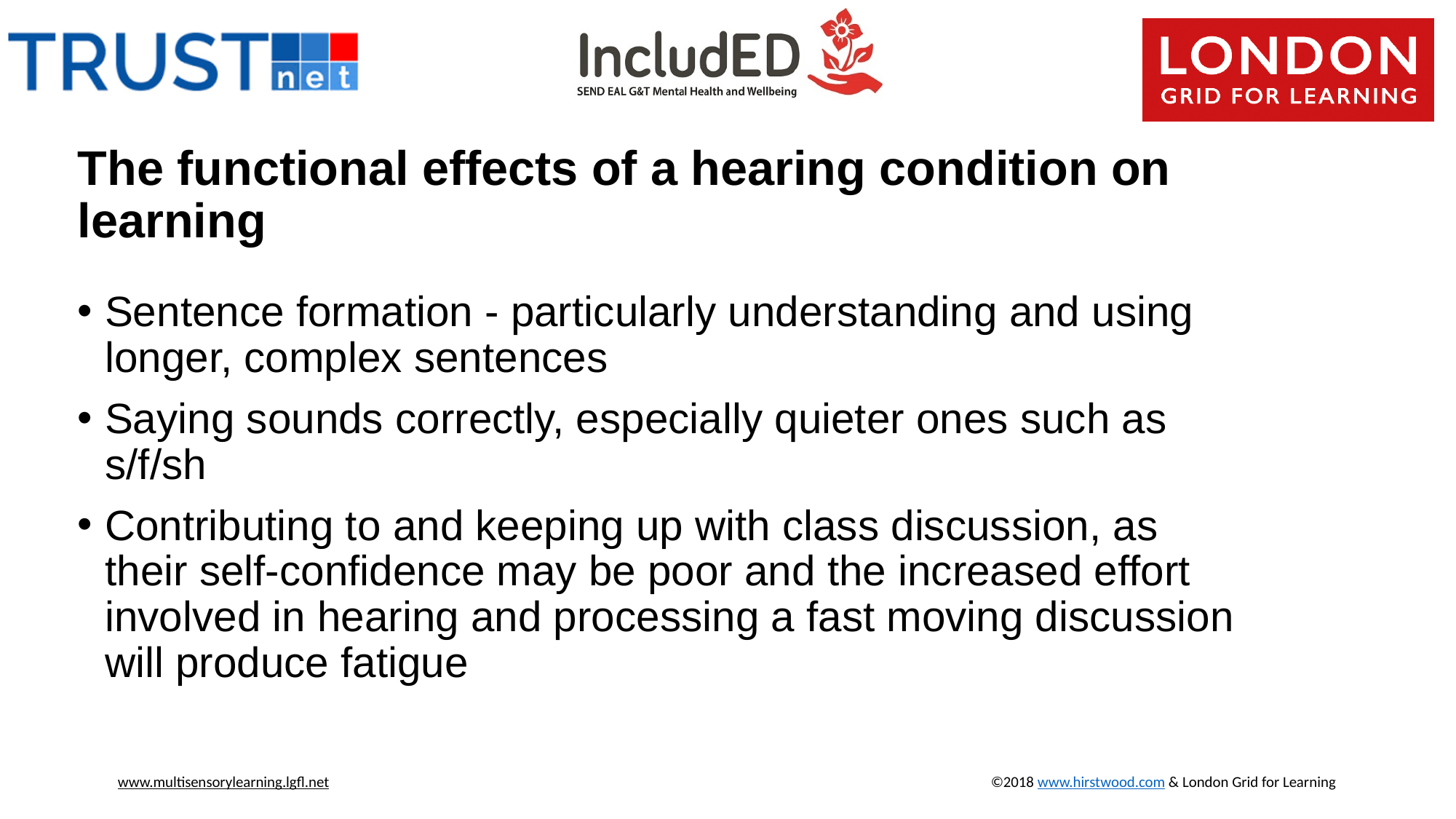

# The functional effects of a hearing condition on learning
Sentence formation - particularly understanding and using longer, complex sentences
Saying sounds correctly, especially quieter ones such as s/f/sh
Contributing to and keeping up with class discussion, as their self-confidence may be poor and the increased effort involved in hearing and processing a fast moving discussion will produce fatigue
www.multisensorylearning.lgfl.net                                    				©2018 www.hirstwood.com & London Grid for Learning